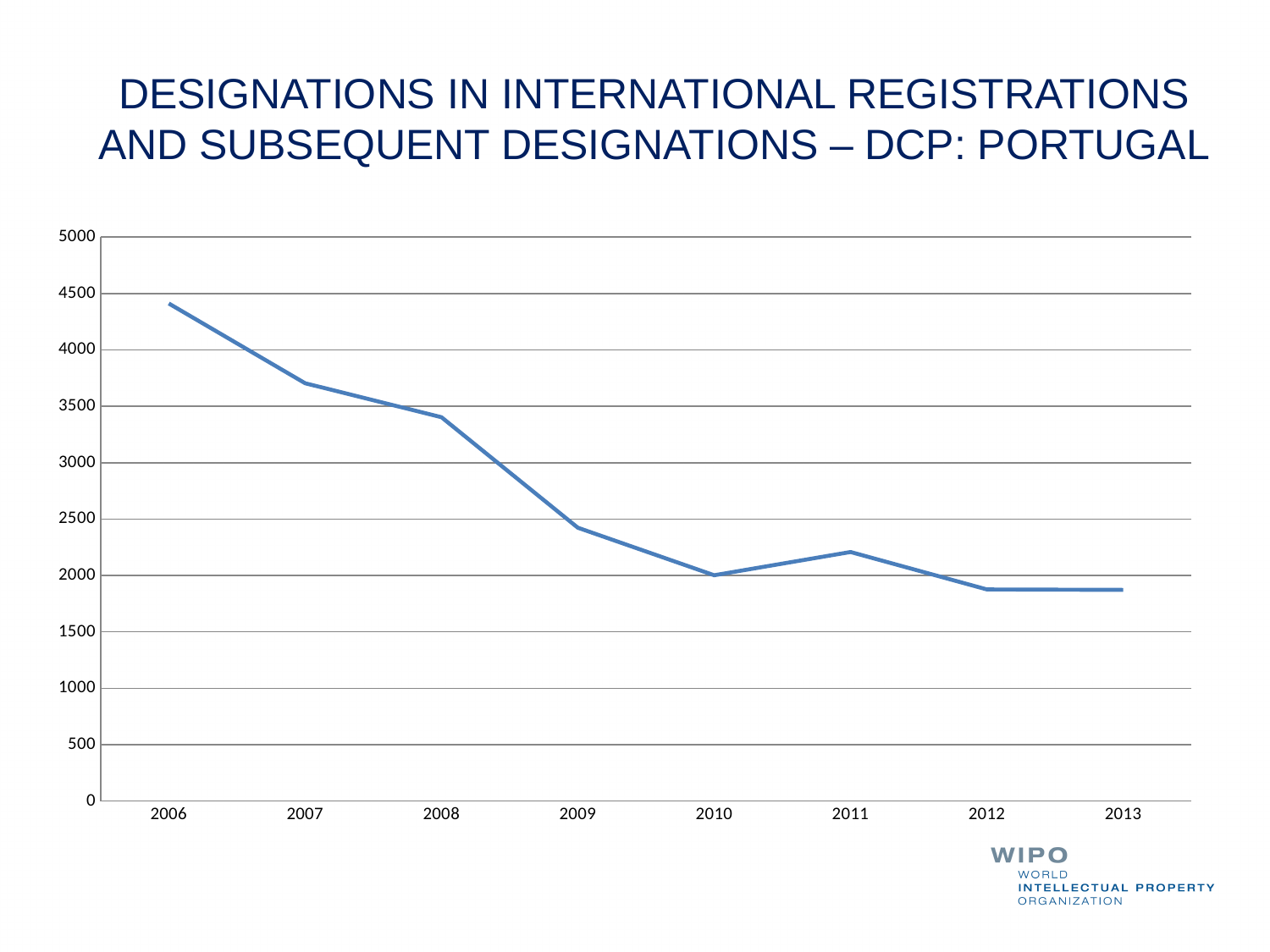

# DESIGNATIONS IN INTERNATIONAL REGISTRATIONS AND SUBSEQUENT DESIGNATIONS – DCP: PORTUGAL

### Chart

| Category | Designations |
|---|---|
| 2006 | 4411.0 |
| 2007 | 3704.0 |
| 2008 | 3403.0 |
| 2009 | 2423.0 |
| 2010 | 2002.0 |
| 2011 | 2208.0 |
| 2012 | 1876.0 |
| 2013 | 1872.0 |